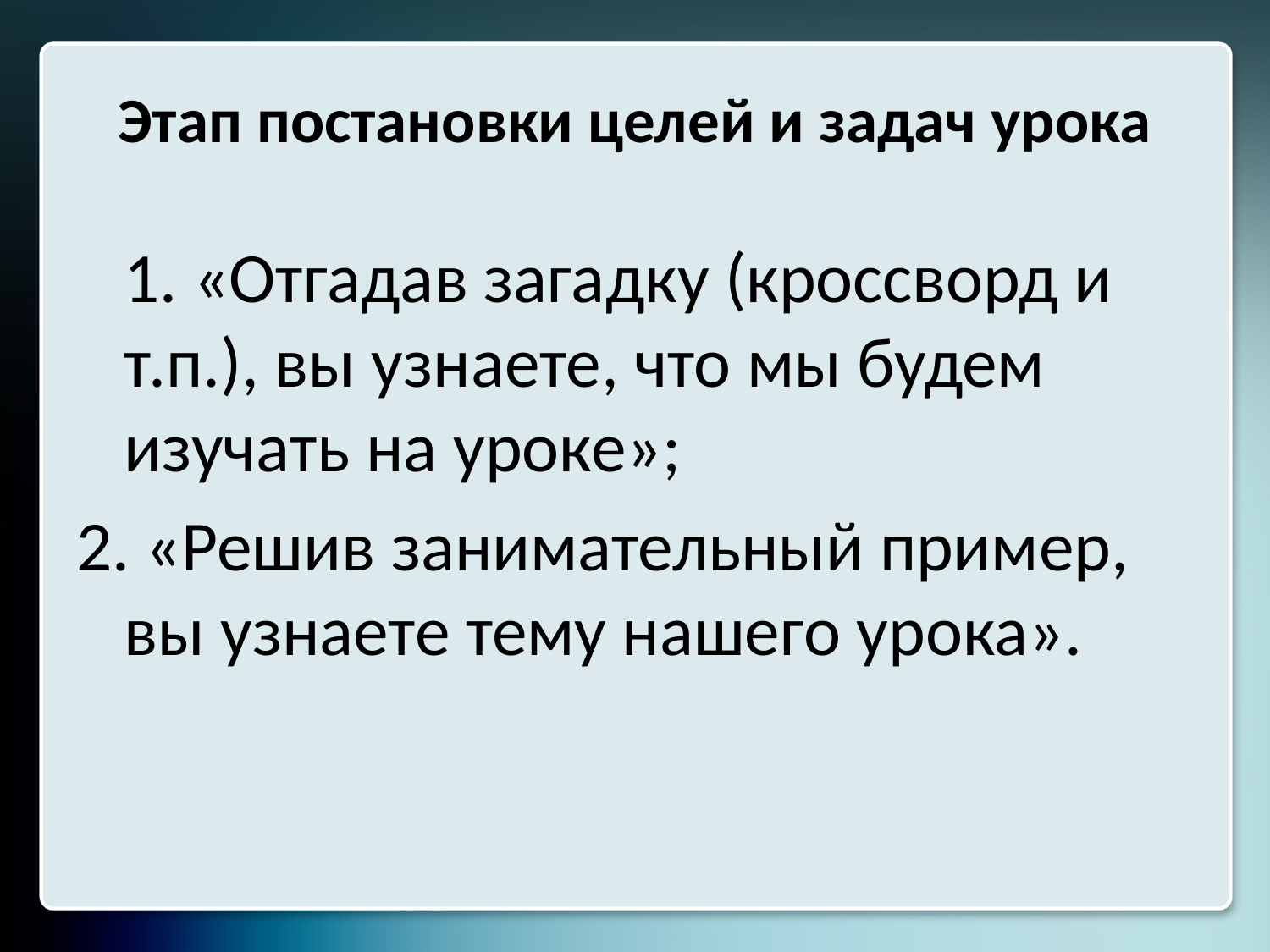

# Этап постановки целей и задач урока
	1. «Отгадав загадку (кроссворд и т.п.), вы узнаете, что мы будем изучать на уроке»;
2. «Решив занимательный пример, вы узнаете тему нашего урока».